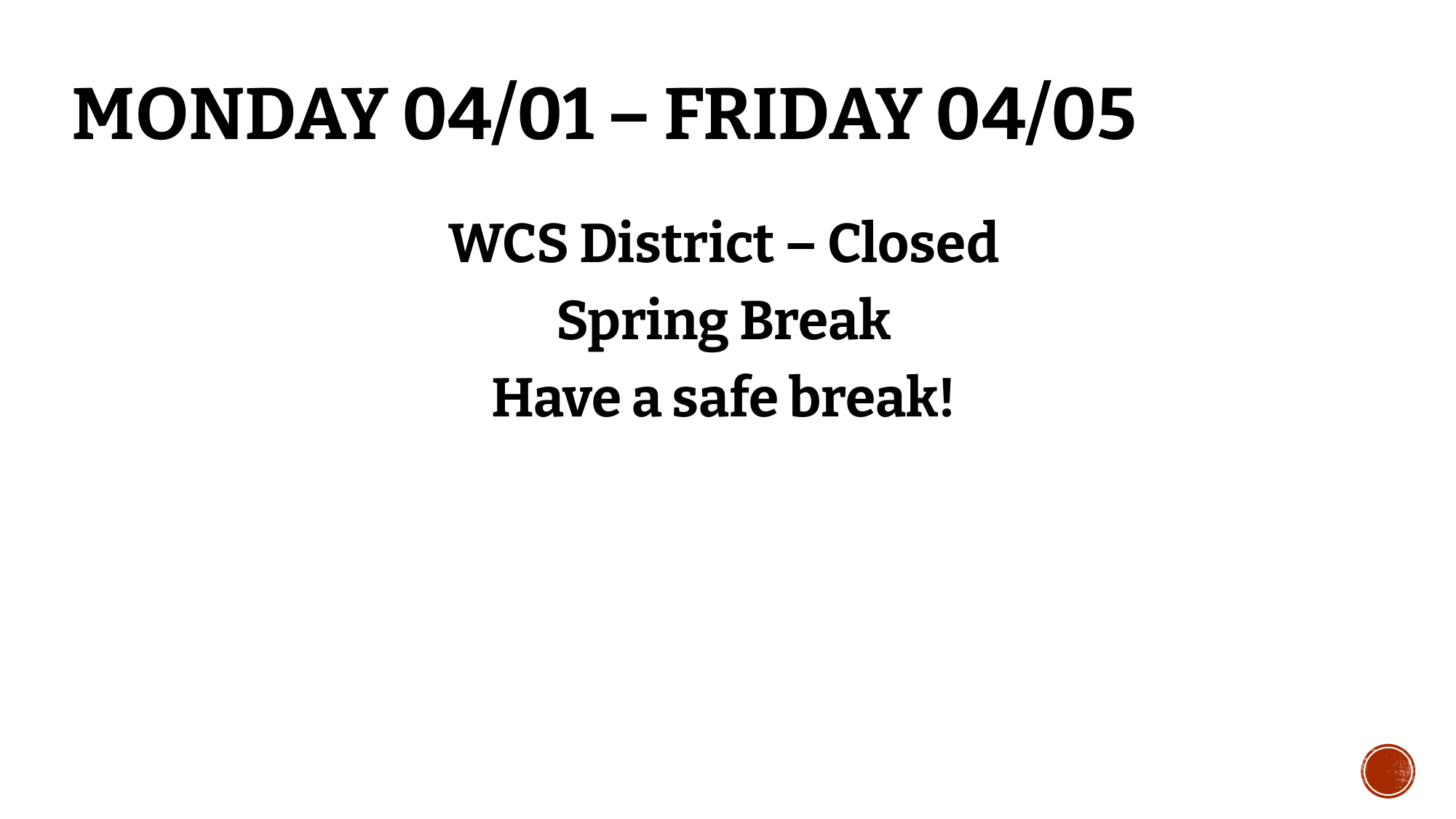

# Monday 04/01 – Friday 04/05
WCS District – Closed
Spring Break
Have a safe break!